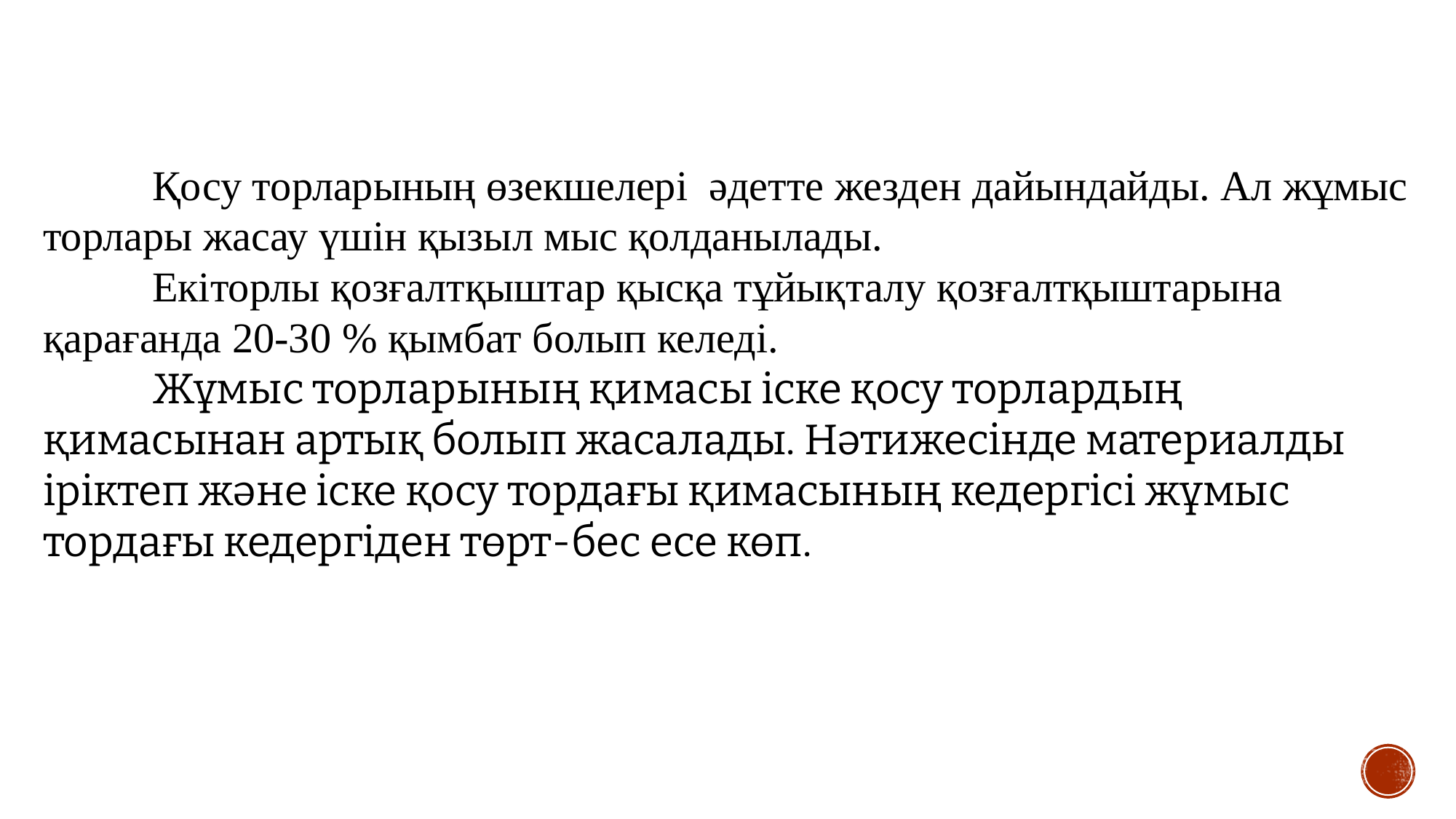

Қосу торларының өзекшелері  әдетте жезден дайындайды. Ал жұмыс торлары жасау үшін қызыл мыс қолданылады.
	Екіторлы қозғалтқыштар қысқа тұйықталу қозғалтқыштарына қарағанда 20-30 % қымбат болып келеді.
	Жұмыс торларының қимасы іске қосу торлардың қимасынан артық болып жасалады. Нәтижесінде материалды іріктеп және іске қосу тордағы қимасының кедергісі жұмыс тордағы кедергіден төрт-бес есе көп.